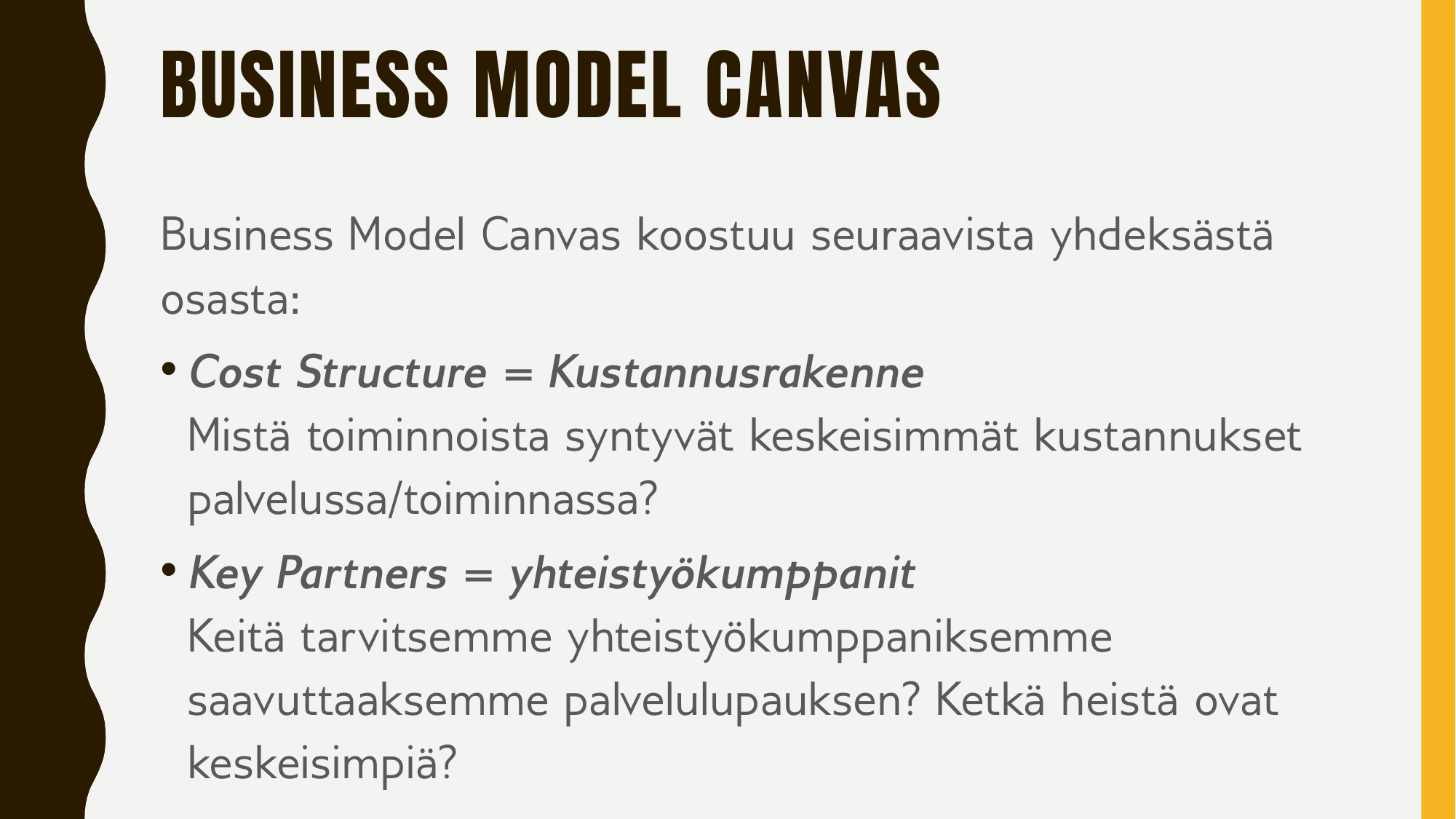

# Business Model Canvas
Business Model Canvas koostuu seuraavista yhdeksästä osasta:
Cost Structure = Kustannusrakenne
Mistä toiminnoista syntyvät keskeisimmät kustannukset palvelussa/toiminnassa?
Key Partners = yhteistyökumppanit
Keitä tarvitsemme yhteistyökumppaniksemme saavuttaaksemme palvelulupauksen? Ketkä heistä ovat keskeisimpiä?